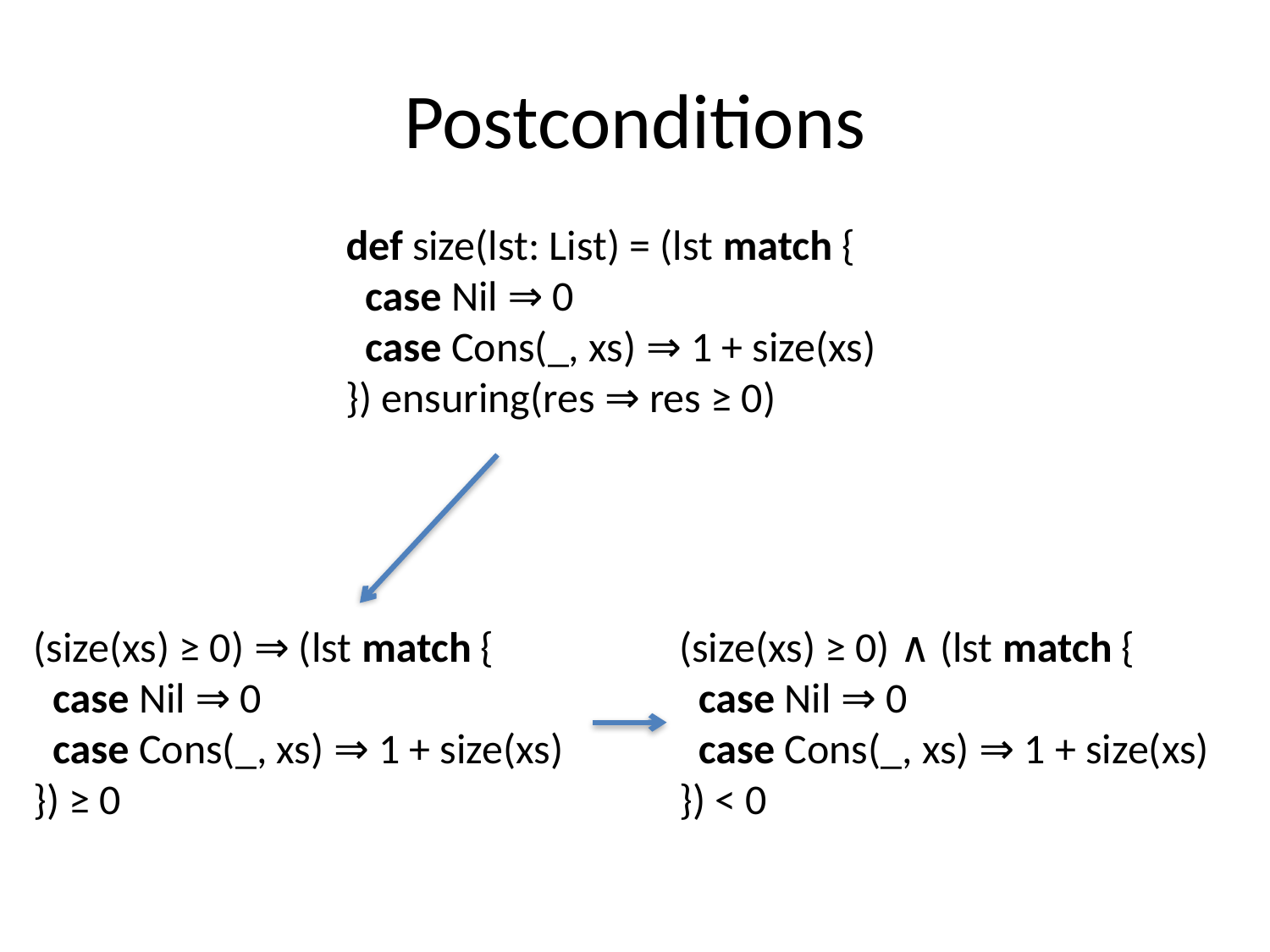

# Postconditions
def size(lst: List) = (lst match {
  case Nil ⇒ 0
  case Cons(_, xs) ⇒ 1 + size(xs)
}) ensuring(res ⇒ res ≥ 0)
(size(xs) ≥ 0) ⇒ (lst match {
  case Nil ⇒ 0
  case Cons(_, xs) ⇒ 1 + size(xs)
}) ≥ 0
(size(xs) ≥ 0) ∧ (lst match {
  case Nil ⇒ 0
  case Cons(_, xs) ⇒ 1 + size(xs)
}) < 0